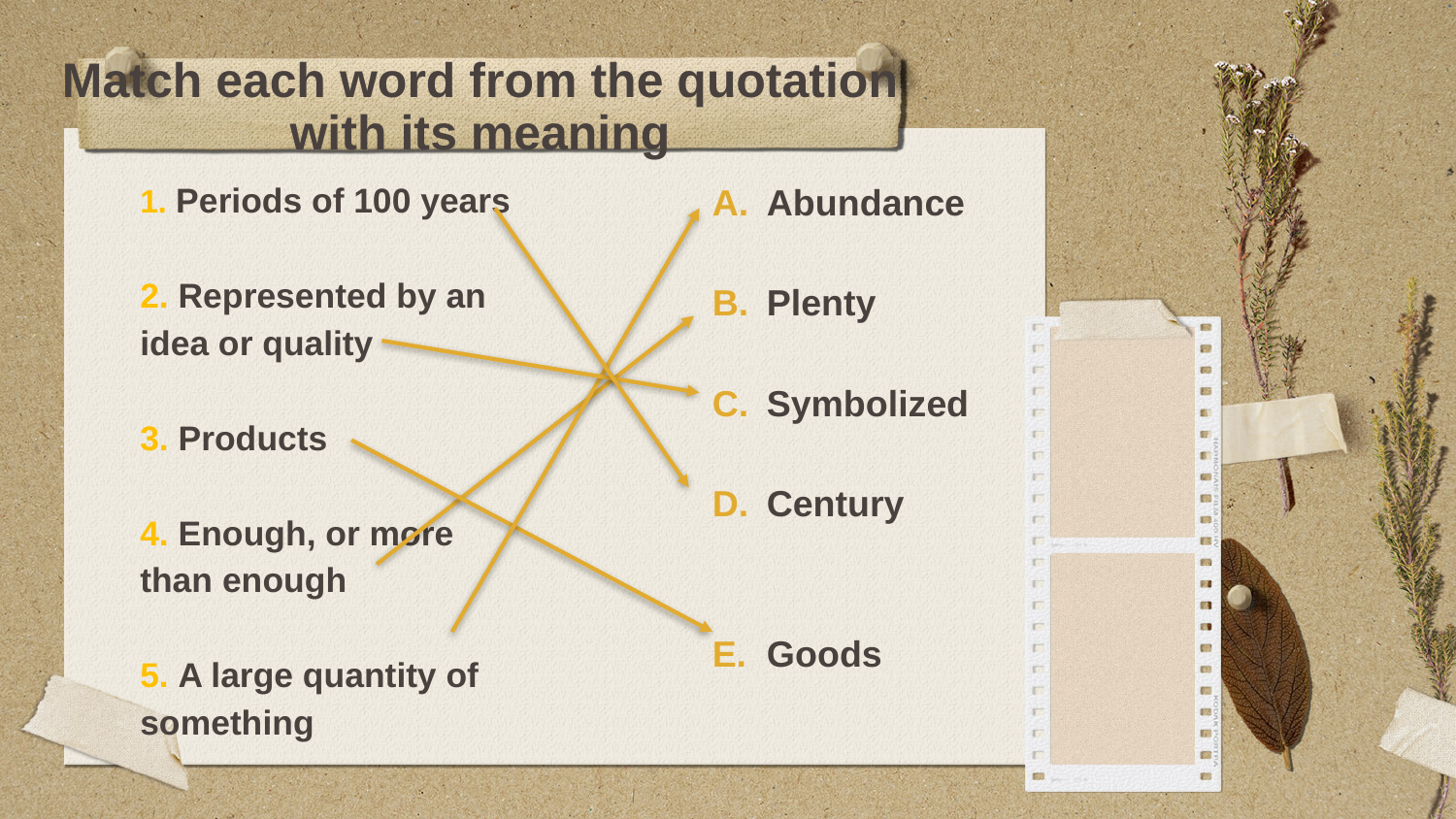

# Match each word from the quotation with its meaning
1. Periods of 100 years

2. Represented by an idea or quality

3. Products

4. Enough, or more than enough

5. A large quantity of something

Abundance

Plenty

Symbolized

Century

Goods
5